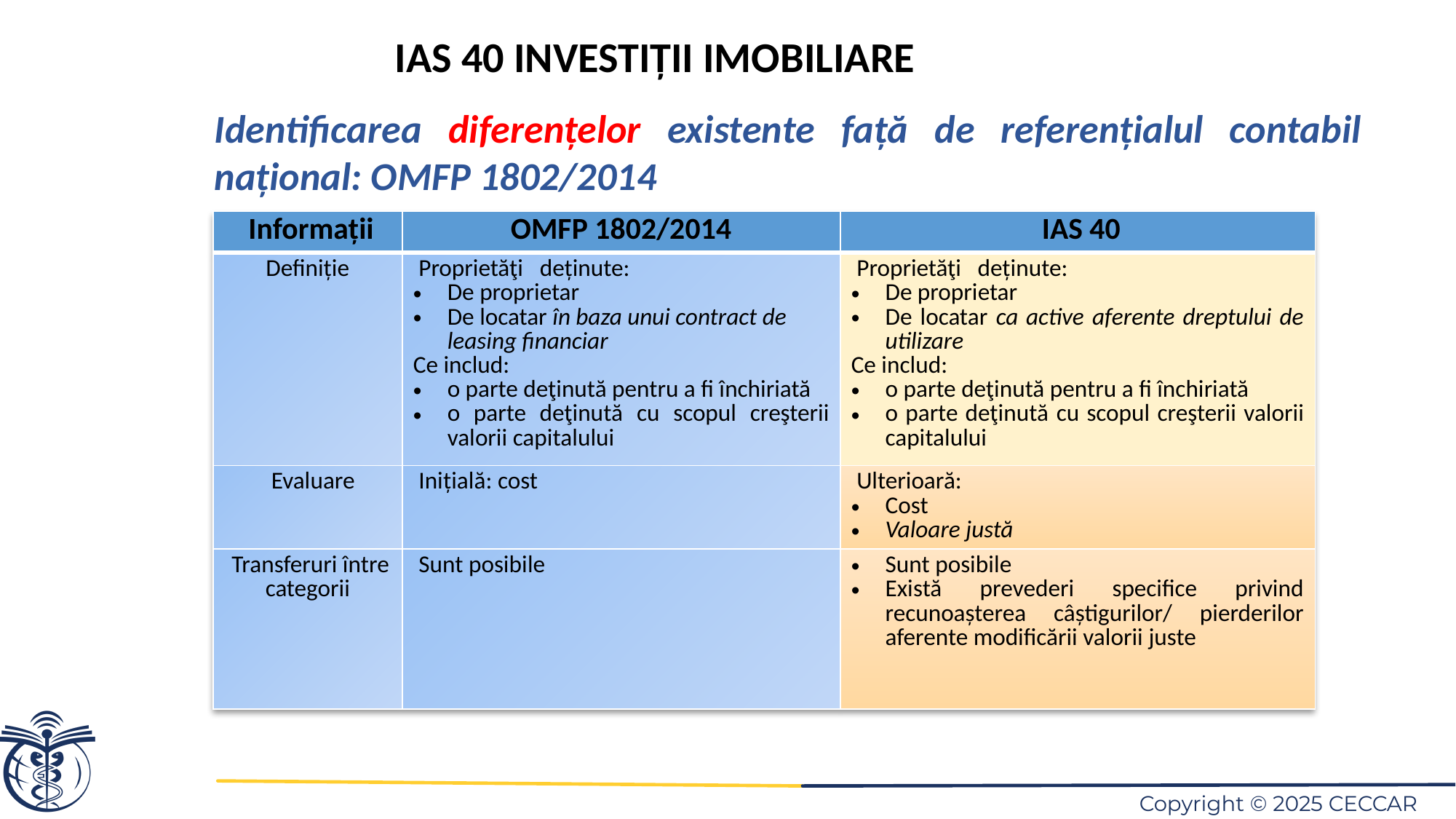

IAS 40 investiții imobiliare
Identificarea diferențelor existente față de referențialul contabil național: OMFP 1802/2014

| Informații | OMFP 1802/2014 | IAS 40 |
| --- | --- | --- |
| Definiție | Proprietăţi deținute: De proprietar De locatar în baza unui contract de leasing financiar Ce includ: o parte deţinută pentru a fi închiriată o parte deţinută cu scopul creşterii valorii capitalului | Proprietăţi deținute: De proprietar De locatar ca active aferente dreptului de utilizare Ce includ: o parte deţinută pentru a fi închiriată o parte deţinută cu scopul creşterii valorii capitalului |
| Evaluare | Inițială: cost | Ulterioară: Cost Valoare justă |
| Transferuri între categorii | Sunt posibile | Sunt posibile Există prevederi specifice privind recunoașterea câștigurilor/ pierderilor aferente modificării valorii juste |